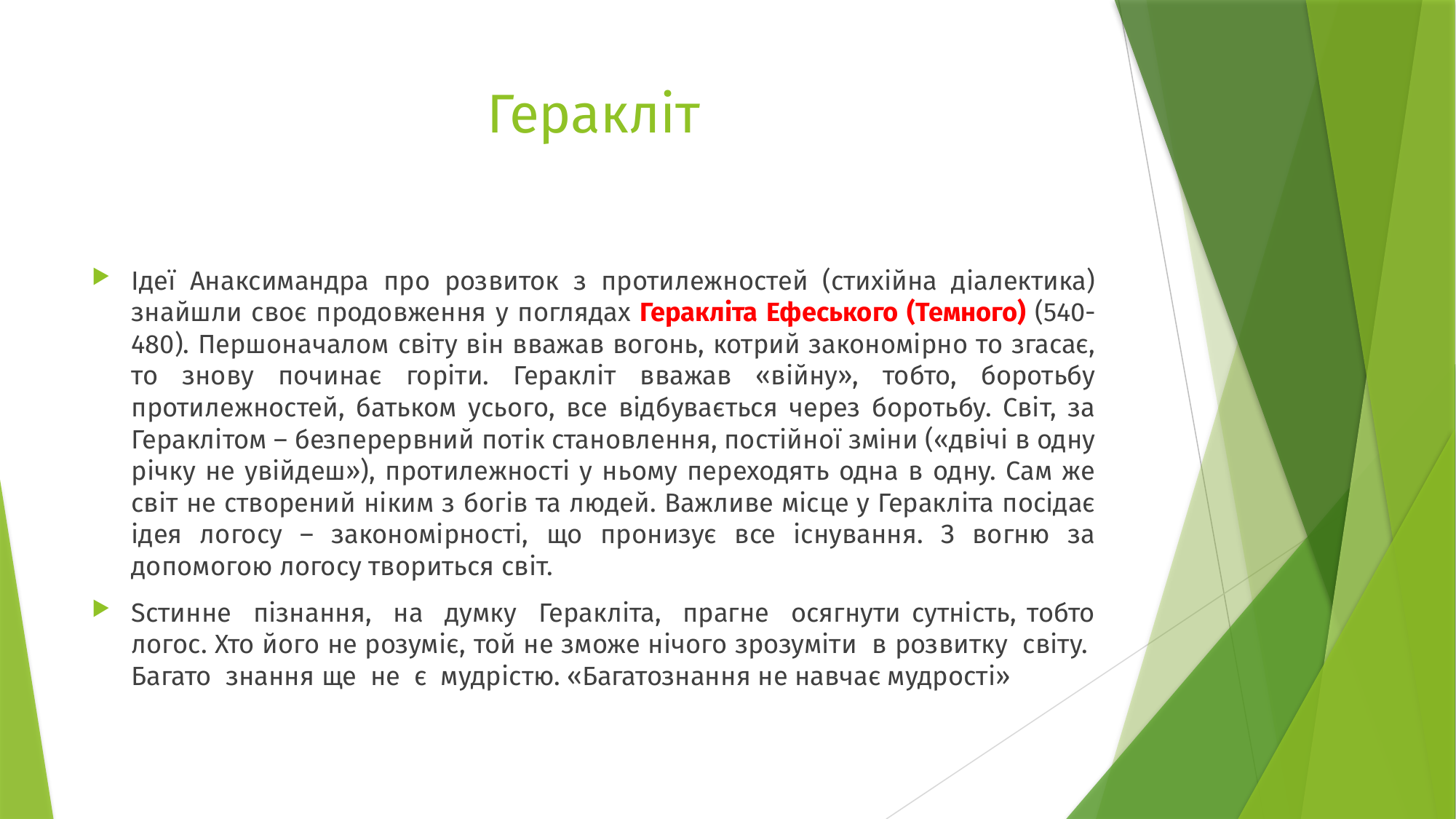

# Геракліт
Ідеї Анаксимандра про розвиток з протилежностей (стихійна діалектика) знайшли своє продовження у поглядах Геракліта Ефеського (Темного) (540-480). Першоначалом світу він вважав вогонь, котрий закономірно то згасає, то знову починає горіти. Геракліт вважав «війну», тобто, боротьбу протилежностей, батьком усього, все відбувається через боротьбу. Світ, за Гераклітом – безперервний потік становлення, постійної зміни («двічі в одну річку не увійдеш»), протилежності у ньому переходять одна в одну. Сам же світ не створений ніким з богів та людей. Важливе місце у Геракліта посідає ідея логосу – закономірності, що пронизує все існування. З вогню за допомогою логосу твориться світ.
Sстинне  пізнання,  на  думку  Геракліта,  прагне  осягнути сутність, тобто логос. Хто його не розуміє, той не зможе нічого зрозуміти  в розвитку  світу.  Багато  знання ще  не  є  мудрістю. «Багатознання не навчає мудрості»